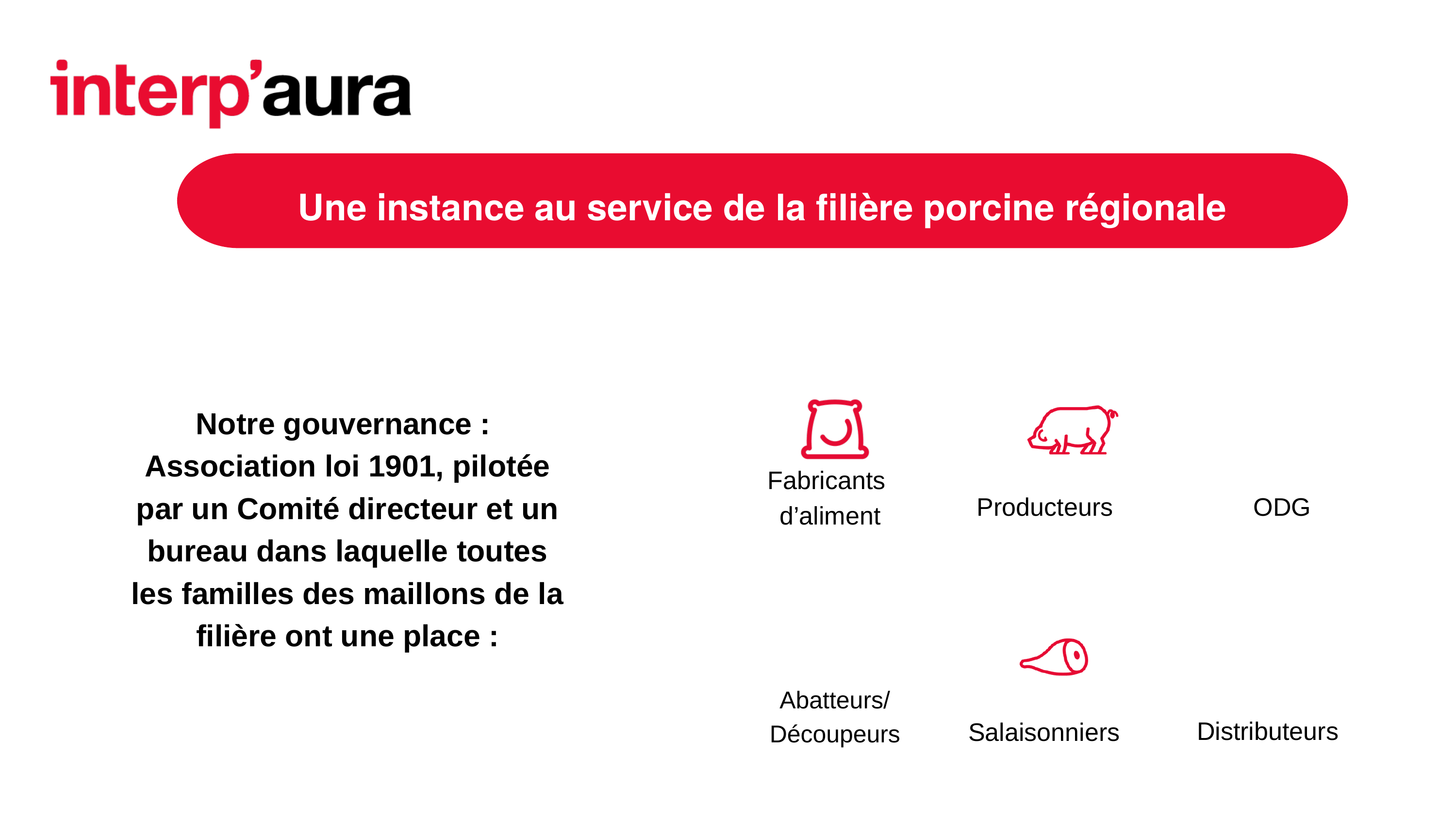

Une instance au service de la filière porcine régionale

Fabricants
 d’aliment

Producteurs

 ODG
Notre gouvernance :
Association loi 1901, pilotée par un Comité directeur et un bureau dans laquelle toutes les familles des maillons de la filière ont une place :

 Distributeurs

Abatteurs/
Découpeurs

Salaisonniers